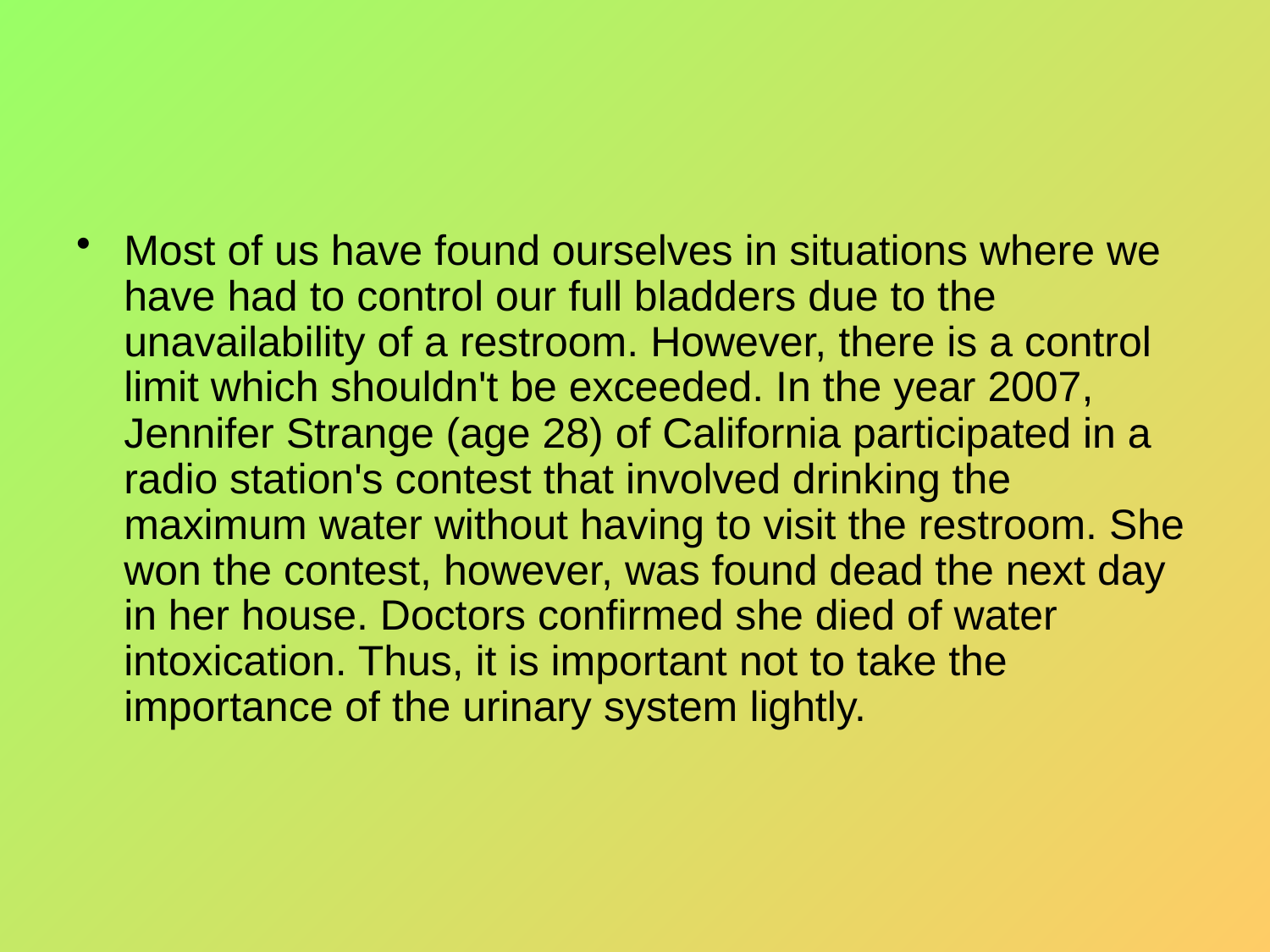

#
Most of us have found ourselves in situations where we have had to control our full bladders due to the unavailability of a restroom. However, there is a control limit which shouldn't be exceeded. In the year 2007, Jennifer Strange (age 28) of California participated in a radio station's contest that involved drinking the maximum water without having to visit the restroom. She won the contest, however, was found dead the next day in her house. Doctors confirmed she died of water intoxication. Thus, it is important not to take the importance of the urinary system lightly.